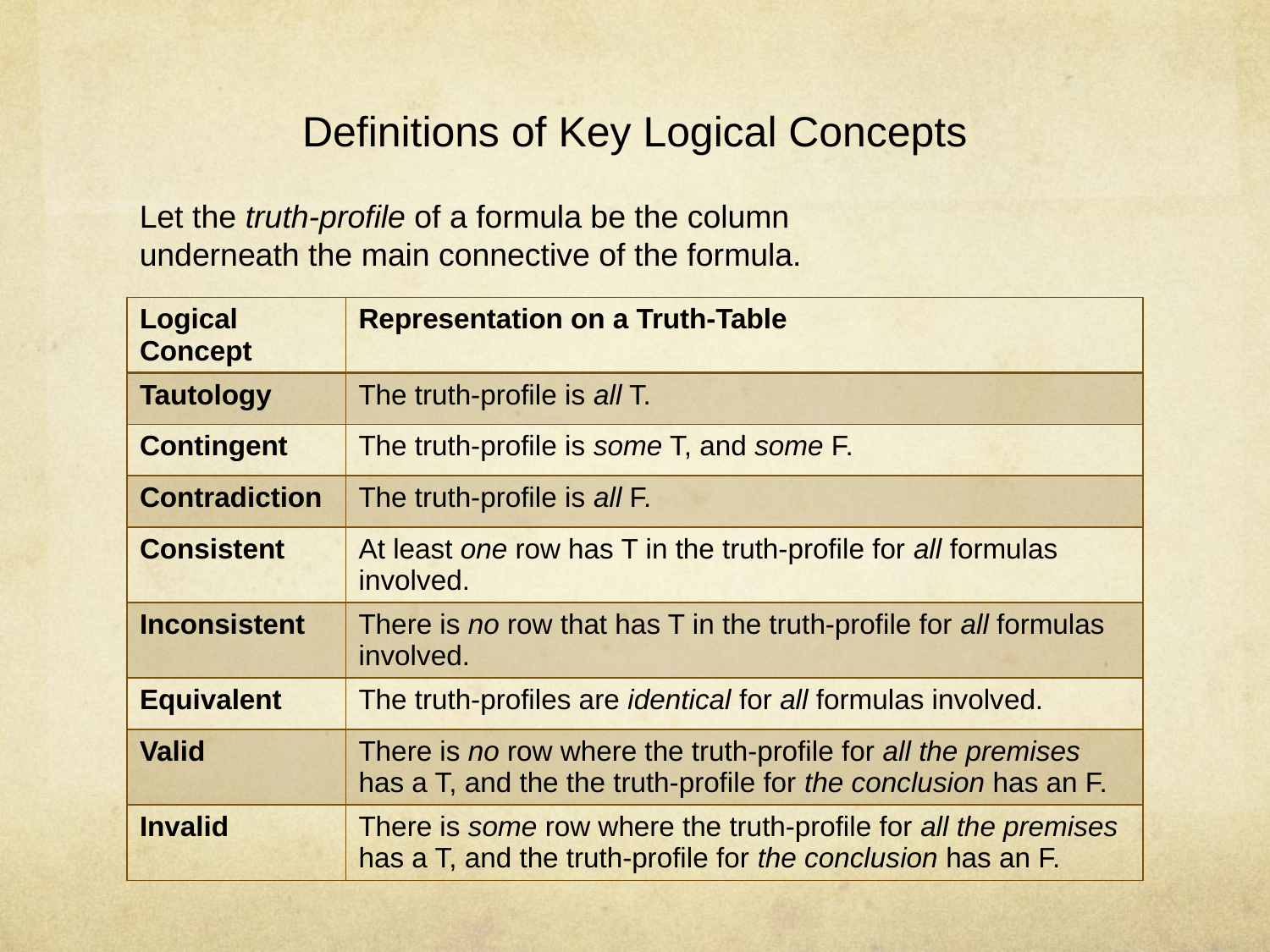

# Definitions of Key Logical Concepts
Let the truth-profile of a formula be the column underneath the main connective of the formula.
| Logical Concept | Representation on a Truth-Table |
| --- | --- |
| Tautology | The truth-profile is all T. |
| Contingent | The truth-profile is some T, and some F. |
| Contradiction | The truth-profile is all F. |
| Consistent | At least one row has T in the truth-profile for all formulas involved. |
| Inconsistent | There is no row that has T in the truth-profile for all formulas involved. |
| Equivalent | The truth-profiles are identical for all formulas involved. |
| Valid | There is no row where the truth-profile for all the premises has a T, and the the truth-profile for the conclusion has an F. |
| Invalid | There is some row where the truth-profile for all the premises has a T, and the truth-profile for the conclusion has an F. |